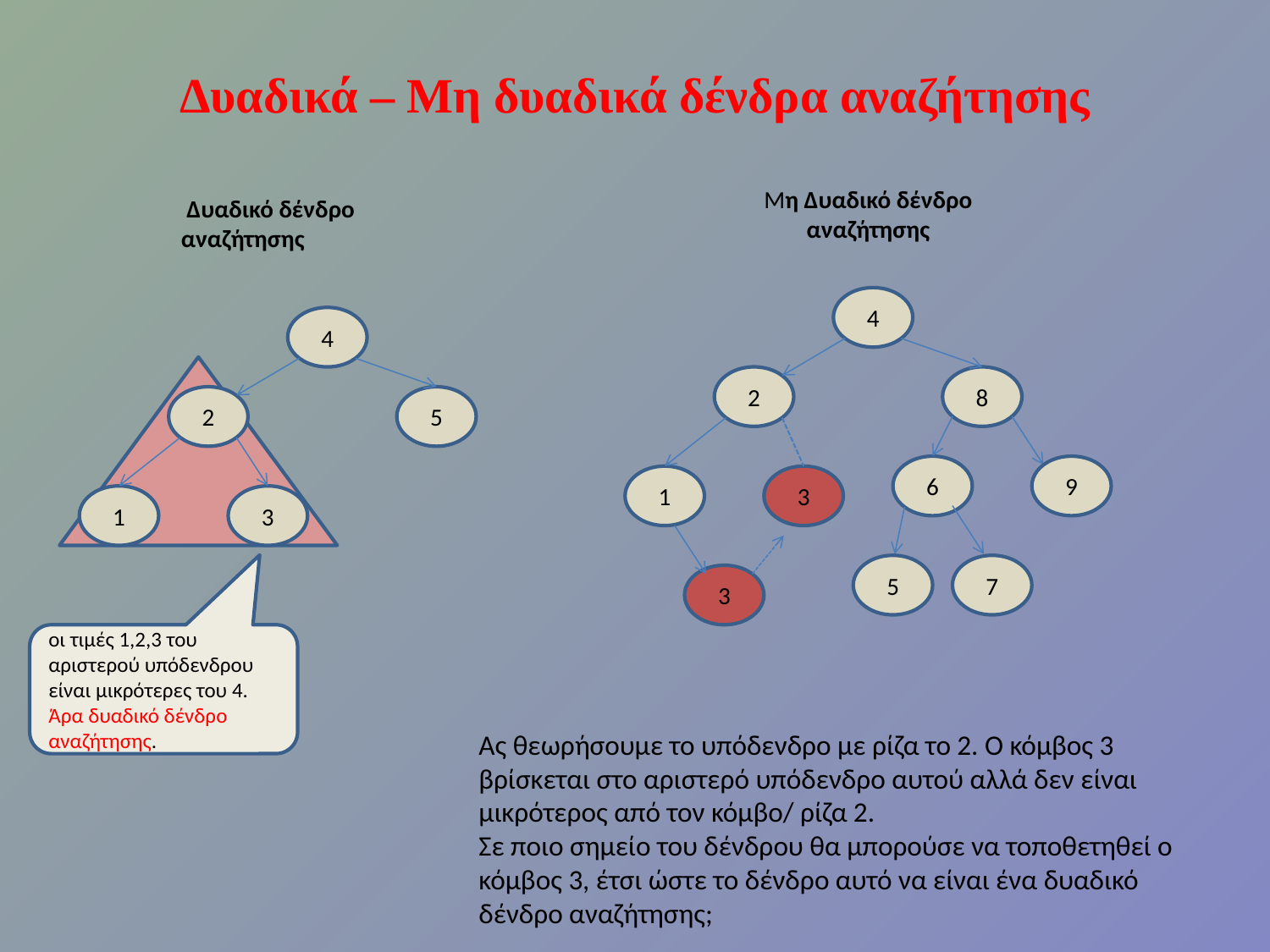

# Δυαδικά – Μη δυαδικά δένδρα αναζήτησης
 Δυαδικό δένδρο αναζήτησης
Μη Δυαδικό δένδρο αναζήτησης
4
2
8
6
9
1
3
5
7
3
4

2
5
1
3
οι τιμές 1,2,3 του αριστερού υπόδενδρου είναι μικρότερες του 4. Άρα δυαδικό δένδρο αναζήτησης.
Ας θεωρήσουμε το υπόδενδρο με ρίζα το 2. Ο κόμβος 3 βρίσκεται στο αριστερό υπόδενδρο αυτού αλλά δεν είναι μικρότερος από τον κόμβο/ ρίζα 2.
Σε ποιο σημείο του δένδρου θα μπορούσε να τοποθετηθεί ο κόμβος 3, έτσι ώστε το δένδρο αυτό να είναι ένα δυαδικό δένδρο αναζήτησης;